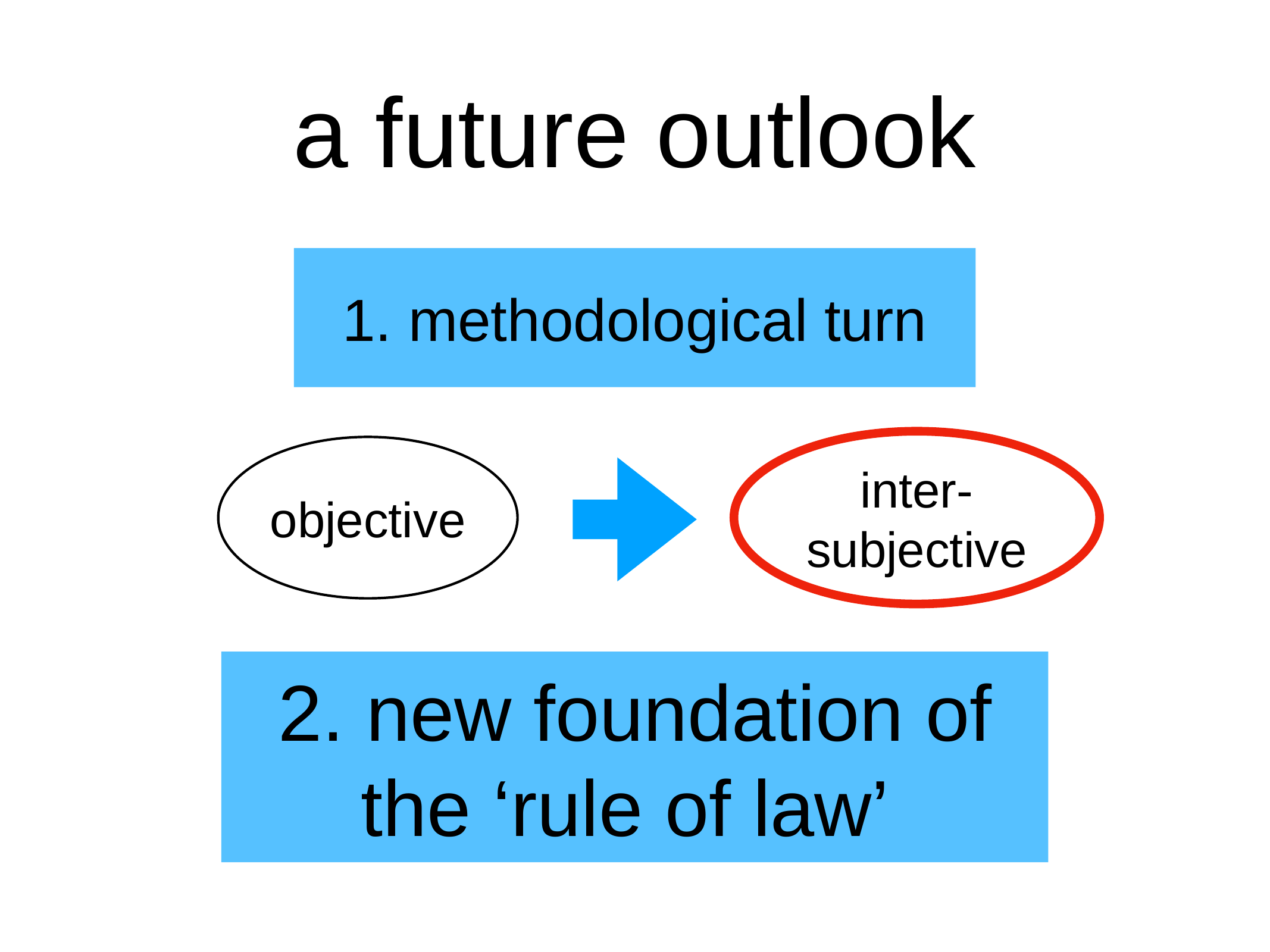

# a future outlook
1. methodological turn
inter-subjective
objective

2. new foundation of the ‘rule of law’